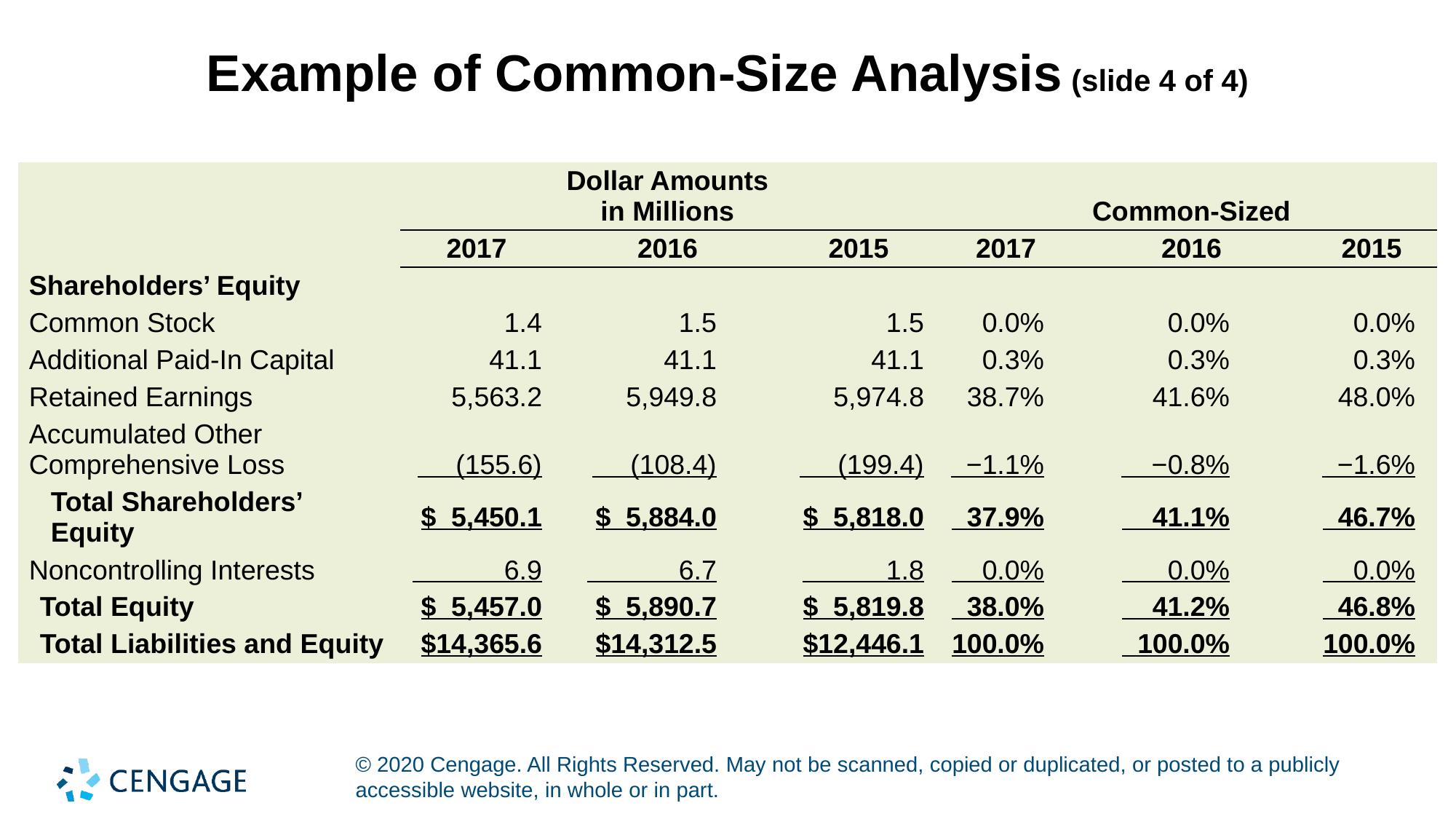

# Example of Common-Size Analysis (slide 4 of 4)
|  |  | Dollar Amounts in Millions |  |  | Common-Sized |  |
| --- | --- | --- | --- | --- | --- | --- |
|  | 2017 | 2016 | 2015 | 2017 | 2016 | 2015 |
| Shareholders’ Equity |  |  |  |  |  |  |
| Common Stock | 1.4 | 1.5 | 1.5 | 0.0% | 0.0% | 0.0% |
| Additional Paid-In Capital | 41.1 | 41.1 | 41.1 | 0.3% | 0.3% | 0.3% |
| Retained Earnings | 5,563.2 | 5,949.8 | 5,974.8 | 38.7% | 41.6% | 48.0% |
| Accumulated Other Comprehensive Loss | (155.6) | (108.4) | (199.4) | −1.1% | −0.8% | −1.6% |
| Total Shareholders’ Equity | $ 5,450.1 | $ 5,884.0 | $ 5,818.0 | 37.9% | 41.1% | 46.7% |
| Noncontrolling Interests | 6.9 | 6.7 | 1.8 | 0.0% | 0.0% | 0.0% |
| Total Equity | $ 5,457.0 | $ 5,890.7 | $ 5,819.8 | 38.0% | 41.2% | 46.8% |
| Total Liabilities and Equity | $14,365.6 | $14,312.5 | $12,446.1 | 100.0% | 100.0% | 100.0% |